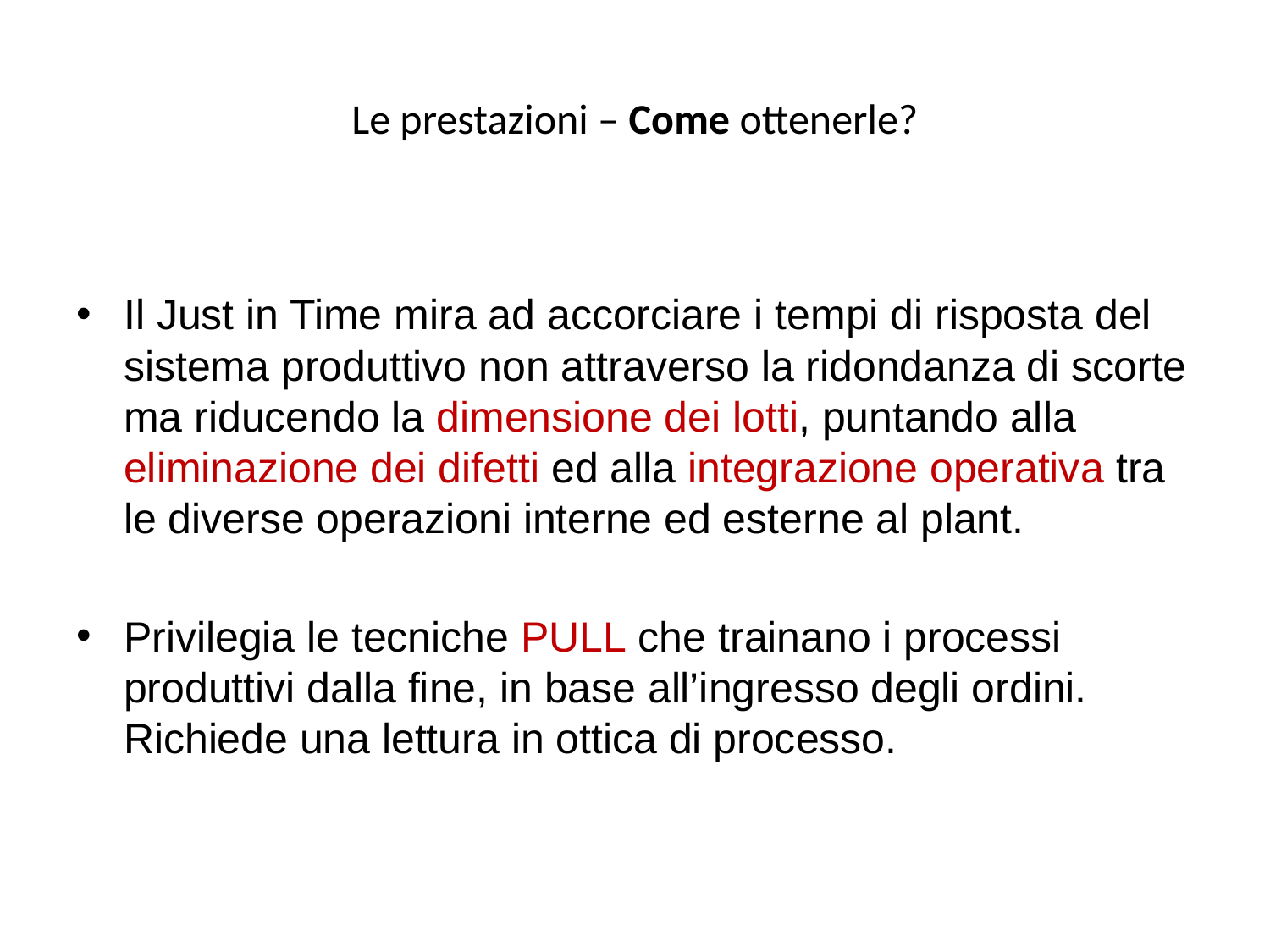

# Le prestazioni – Come ottenerle?

Il Just in Time mira ad accorciare i tempi di risposta del sistema produttivo non attraverso la ridondanza di scorte ma riducendo la dimensione dei lotti, puntando alla eliminazione dei difetti ed alla integrazione operativa tra le diverse operazioni interne ed esterne al plant.

Privilegia le tecniche PULL che trainano i processi produttivi dalla fine, in base all’ingresso degli ordini. Richiede una lettura in ottica di processo.